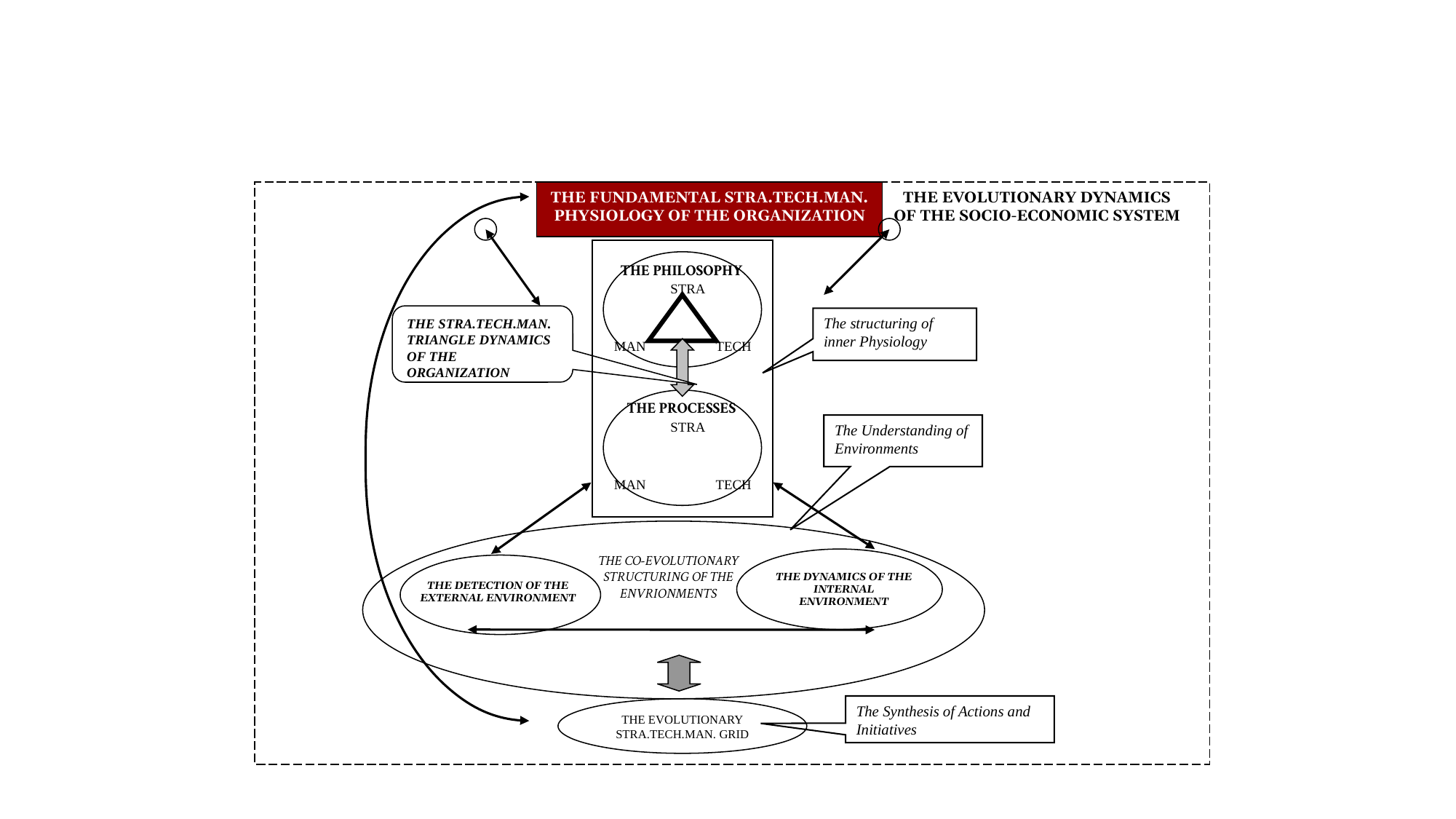

THE FUNDAMENTAL STRA.TECH.MAN. PHYSIOLOGY OF THE ORGANIZATION
THE EVOLUTIONARY DYNAMICS OF THE SOCIO-ECONOMIC SYSTEM

THE PHILOSOPHY
STRA

THE STRA.TECH.MAN. TRIANGLE DYNAMICS OF THE ORGANIZATION
The structuring of inner Physiology
TECH
MAN

THE PROCESSES
STRA
The Understanding of Environments

MAN
TECH

THE CO-EVOLUTIONARY STRUCTURING OF THE ENVRIONMENTS

THE DYNAMICS OF THE INTERNAL ENVIRONMENT
THE DETECTION OF THE EXTERNAL ENVIRONMENT

The Synthesis of Actions and Initiatives
THE EVOLUTIONARY STRA.TECH.MAN. GRID